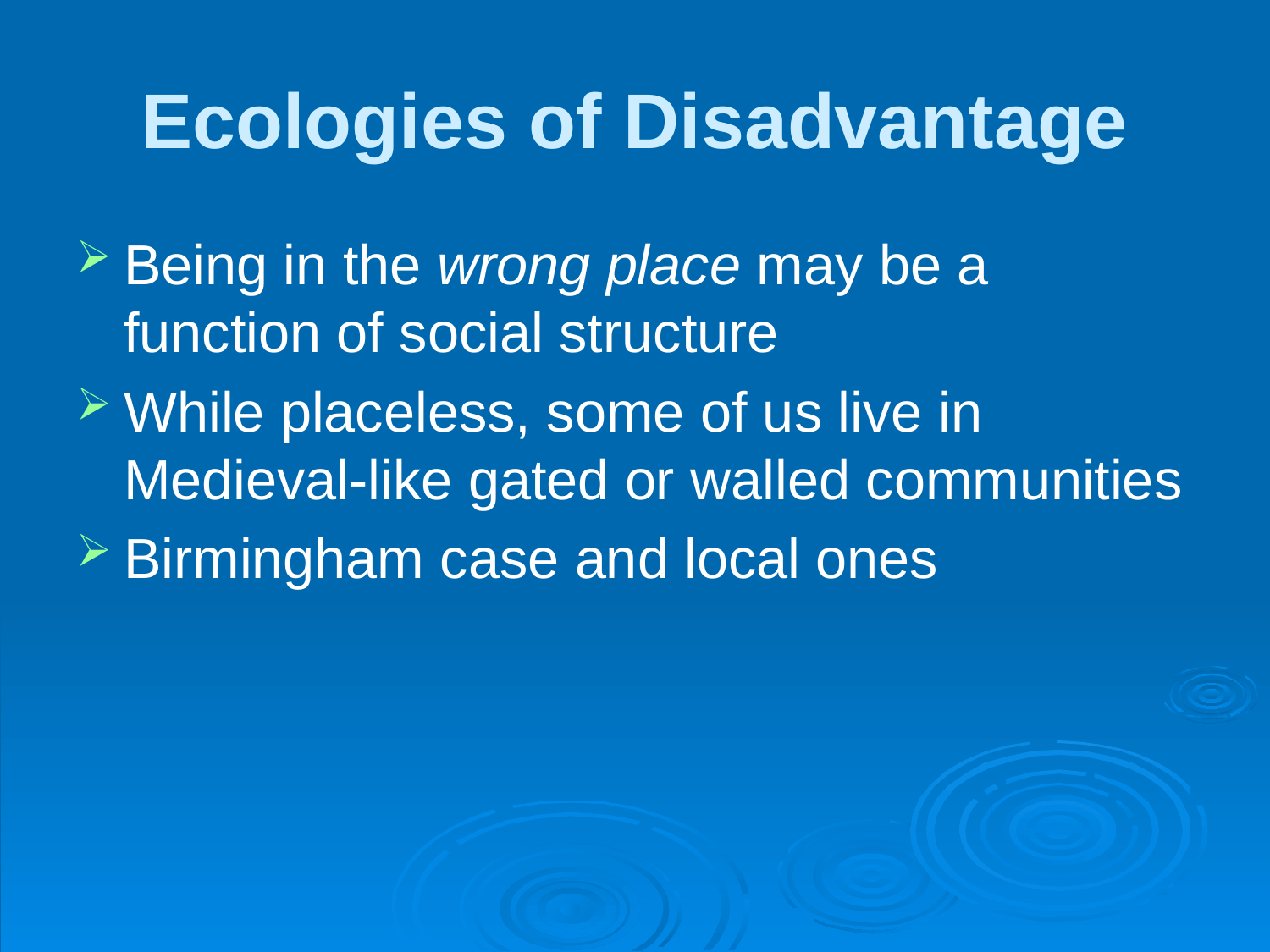

# Ecologies of Disadvantage
Being in the wrong place may be a function of social structure
While placeless, some of us live in Medieval-like gated or walled communities
Birmingham case and local ones